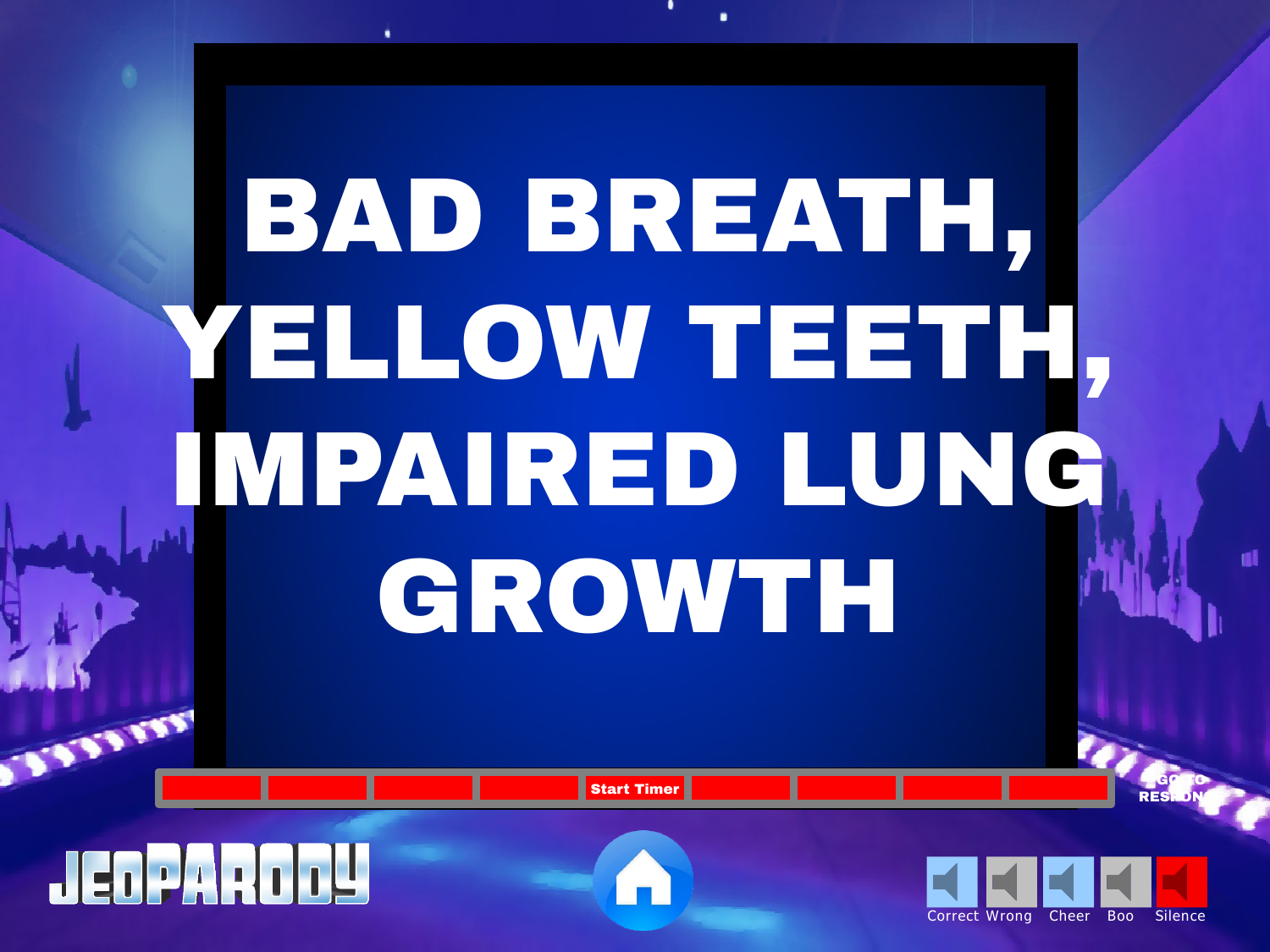

BAD BREATH, YELLOW TEETH, IMPAIRED LUNG GROWTH